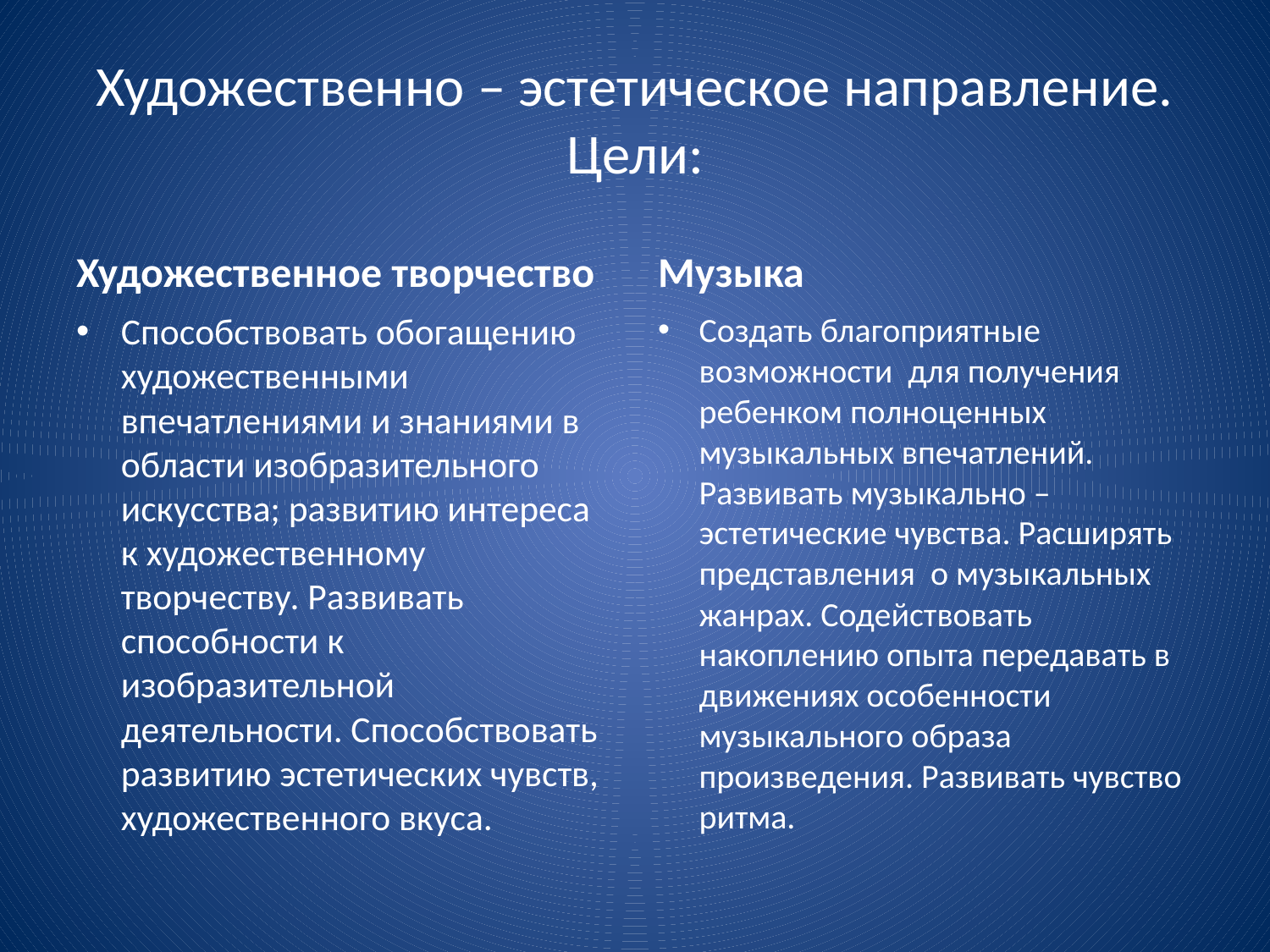

# Художественно – эстетическое направление. Цели:
Художественное творчество
Музыка
Способствовать обогащению художественными впечатлениями и знаниями в области изобразительного искусства; развитию интереса к художественному творчеству. Развивать способности к изобразительной деятельности. Способствовать развитию эстетических чувств, художественного вкуса.

Создать благоприятные возможности  для получения ребенком полноценных музыкальных впечатлений. Развивать музыкально – эстетические чувства. Расширять представления  о музыкальных жанрах. Содействовать накоплению опыта передавать в движениях особенности музыкального образа произведения. Развивать чувство ритма.